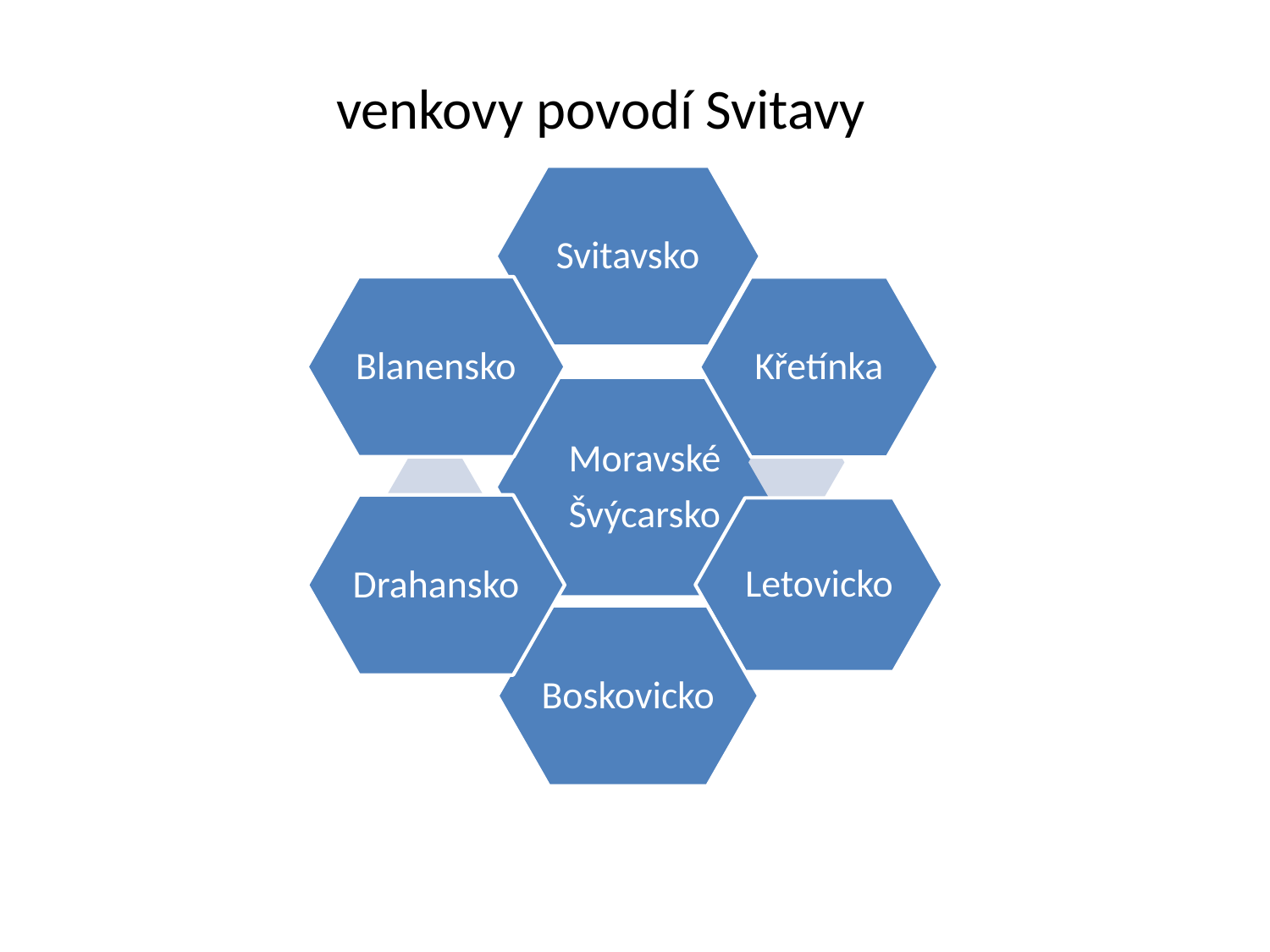

venkovy povodí Svitavy
Moravské
Švýcarsko
Svitavsko
Křetínka
Letovicko
Boskovicko
Drahansko
Blanensko